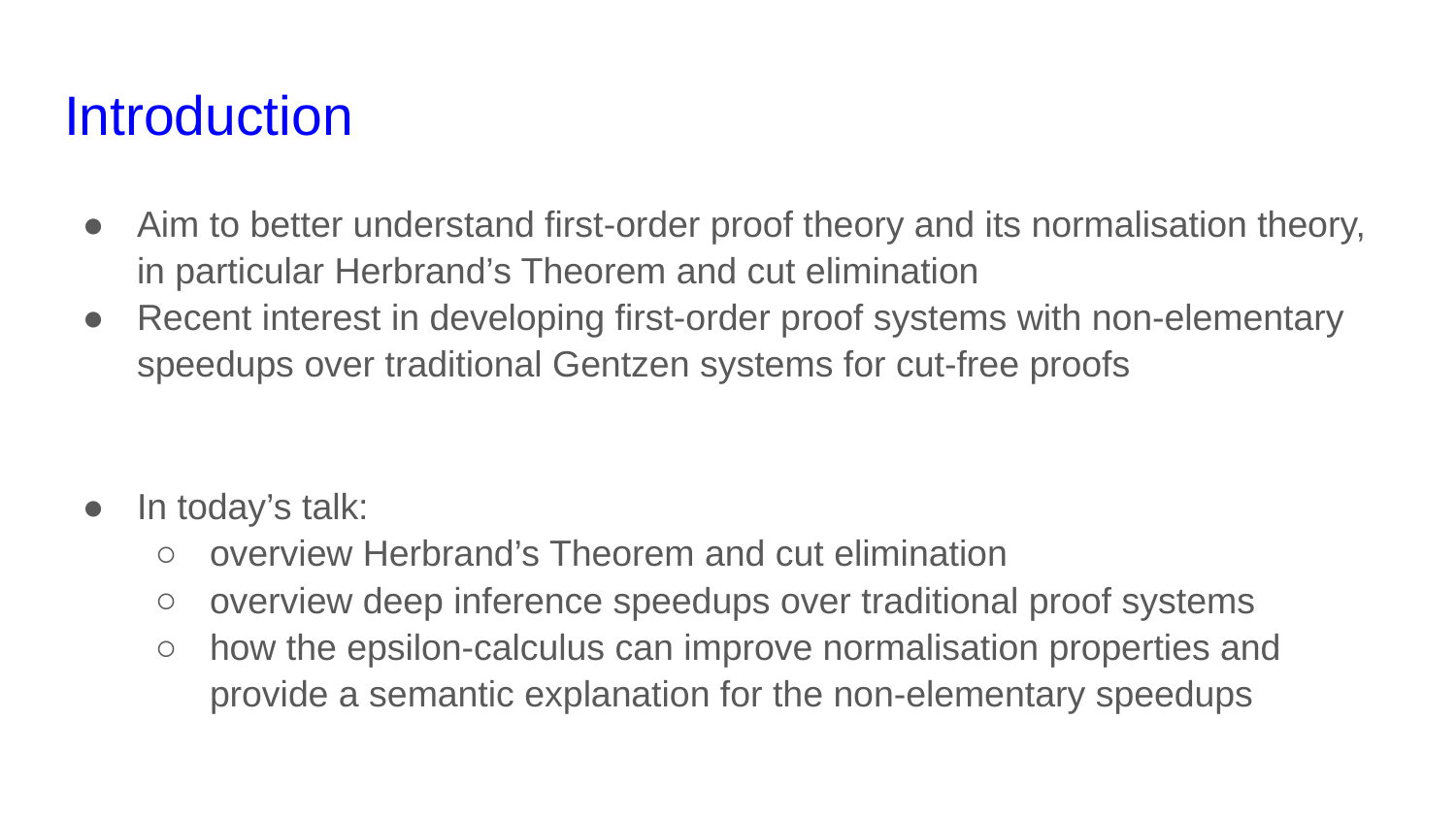

# Introduction
Aim to better understand first-order proof theory and its normalisation theory, in particular Herbrand’s Theorem and cut elimination
Recent interest in developing first-order proof systems with non-elementary speedups over traditional Gentzen systems for cut-free proofs

In today’s talk:
overview Herbrand’s Theorem and cut elimination
overview deep inference speedups over traditional proof systems
how the epsilon-calculus can improve normalisation properties and provide a semantic explanation for the non-elementary speedups